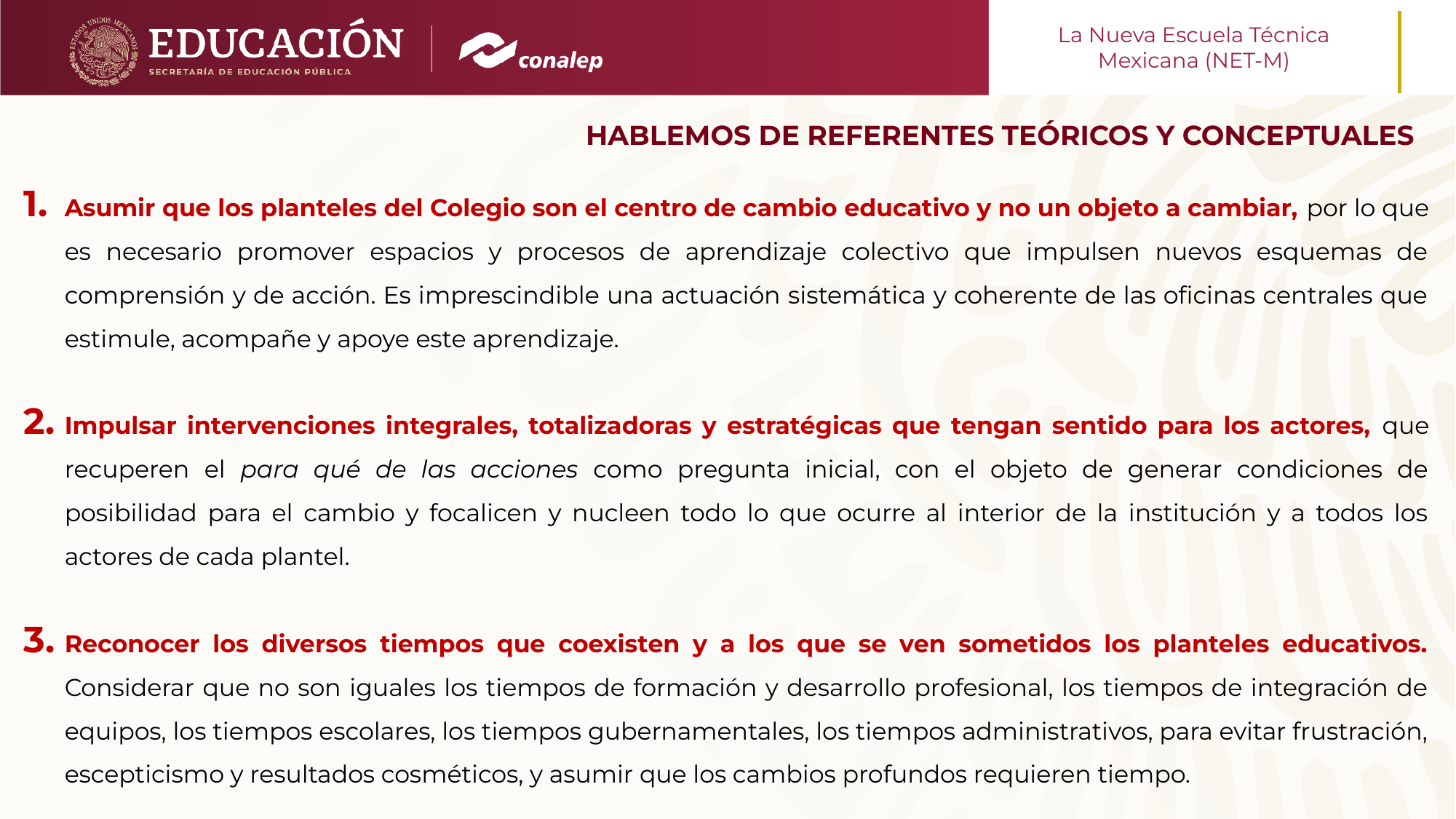

HABLEMOS DE REFERENTES TEÓRICOS Y CONCEPTUALES
Asumir que los planteles del Colegio son el centro de cambio educativo y no un objeto a cambiar, por lo que es necesario promover espacios y procesos de aprendizaje colectivo que impulsen nuevos esquemas de comprensión y de acción. Es imprescindible una actuación sistemática y coherente de las oficinas centrales que estimule, acompañe y apoye este aprendizaje.

Impulsar intervenciones integrales, totalizadoras y estratégicas que tengan sentido para los actores, que recuperen el para qué de las acciones como pregunta inicial, con el objeto de generar condiciones de posibilidad para el cambio y focalicen y nucleen todo lo que ocurre al interior de la institución y a todos los actores de cada plantel.

Reconocer los diversos tiempos que coexisten y a los que se ven sometidos los planteles educativos. Considerar que no son iguales los tiempos de formación y desarrollo profesional, los tiempos de integración de equipos, los tiempos escolares, los tiempos gubernamentales, los tiempos administrativos, para evitar frustración, escepticismo y resultados cosméticos, y asumir que los cambios profundos requieren tiempo.

Considerar sujetos colectivos. Reconocer actores profesionales, no agentes que aplican o ejecutan, sino sujetos que son capaces de desarrollar competencias para hacerlo cada vez mejor. Actores que además, construyen y proyectan en equipos. Asumir que la práctica educativa es una práctica de colectivos.